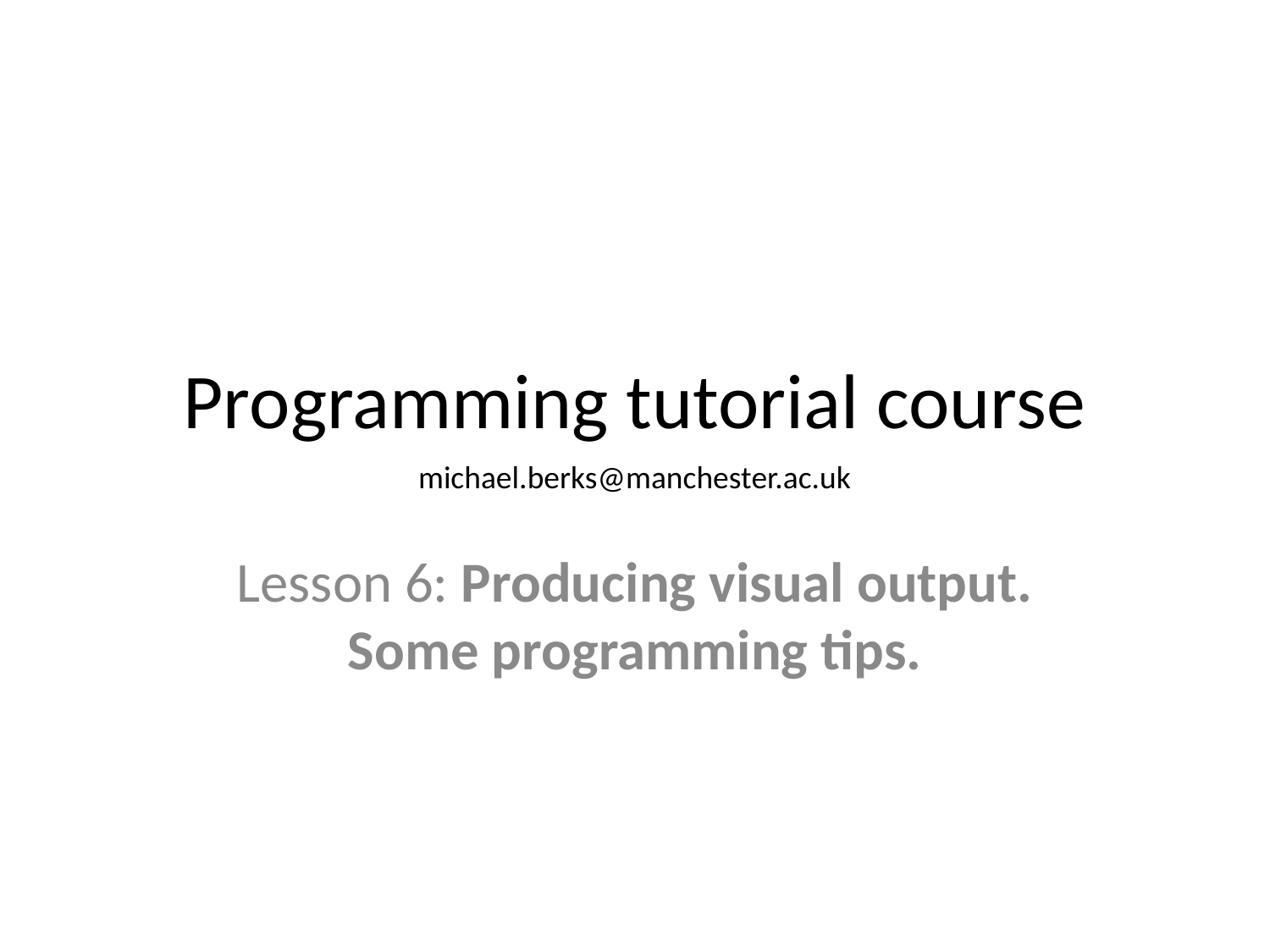

# Programming tutorial course
michael.berks@manchester.ac.uk
Lesson 6: Producing visual output. Some programming tips.